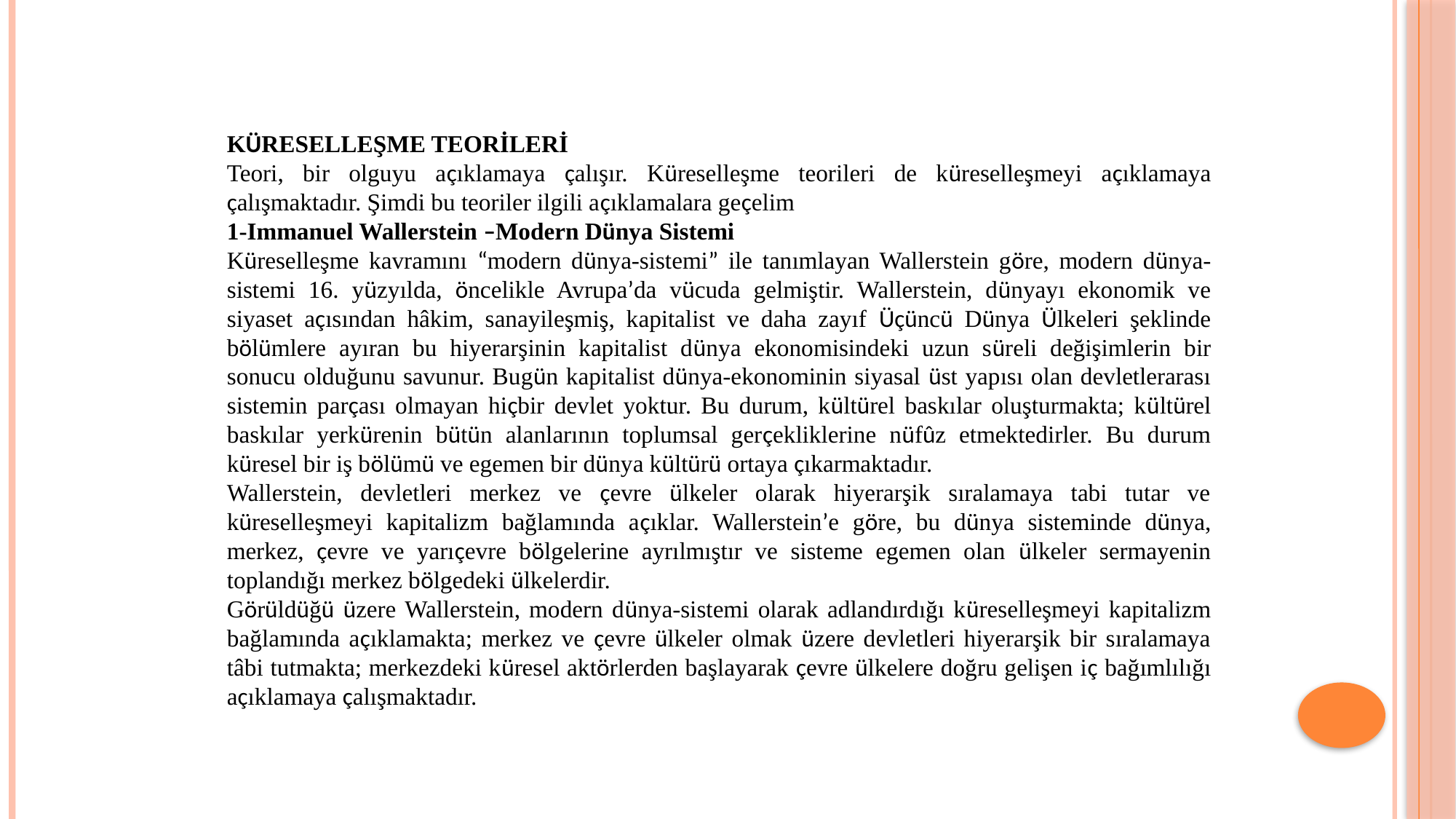

KÜRESELLEŞME TEORİLERİ
Teori, bir olguyu açıklamaya çalışır. Küreselleşme teorileri de küreselleşmeyi açıklamaya çalışmaktadır. Şimdi bu teoriler ilgili açıklamalara geçelim
1-Immanuel Wallerstein –Modern Dünya Sistemi
Küreselleşme kavramını “modern dünya-sistemi” ile tanımlayan Wallerstein göre, modern dünya-sistemi 16. yüzyılda, öncelikle Avrupa’da vücuda gelmiştir. Wallerstein, dünyayı ekonomik ve siyaset açısından hâkim, sanayileşmiş, kapitalist ve daha zayıf Üçüncü Dünya Ülkeleri şeklinde bölümlere ayıran bu hiyerarşinin kapitalist dünya ekonomisindeki uzun süreli değişimlerin bir sonucu olduğunu savunur. Bugün kapitalist dünya-ekonominin siyasal üst yapısı olan devletlerarası sistemin parçası olmayan hiçbir devlet yoktur. Bu durum, kültürel baskılar oluşturmakta; kültürel baskılar yerkürenin bütün alanlarının toplumsal gerçekliklerine nüfûz etmektedirler. Bu durum küresel bir iş bölümü ve egemen bir dünya kültürü ortaya çıkarmaktadır.
Wallerstein, devletleri merkez ve çevre ülkeler olarak hiyerarşik sıralamaya tabi tutar ve küreselleşmeyi kapitalizm bağlamında açıklar. Wallerstein’e göre, bu dünya sisteminde dünya, merkez, çevre ve yarıçevre bölgelerine ayrılmıştır ve sisteme egemen olan ülkeler sermayenin toplandığı merkez bölgedeki ülkelerdir.
Görüldüğü üzere Wallerstein, modern dünya-sistemi olarak adlandırdığı küreselleşmeyi kapitalizm bağlamında açıklamakta; merkez ve çevre ülkeler olmak üzere devletleri hiyerarşik bir sıralamaya tâbi tutmakta; merkezdeki küresel aktörlerden başlayarak çevre ülkelere doğru gelişen iç bağımlılığı açıklamaya çalışmaktadır.